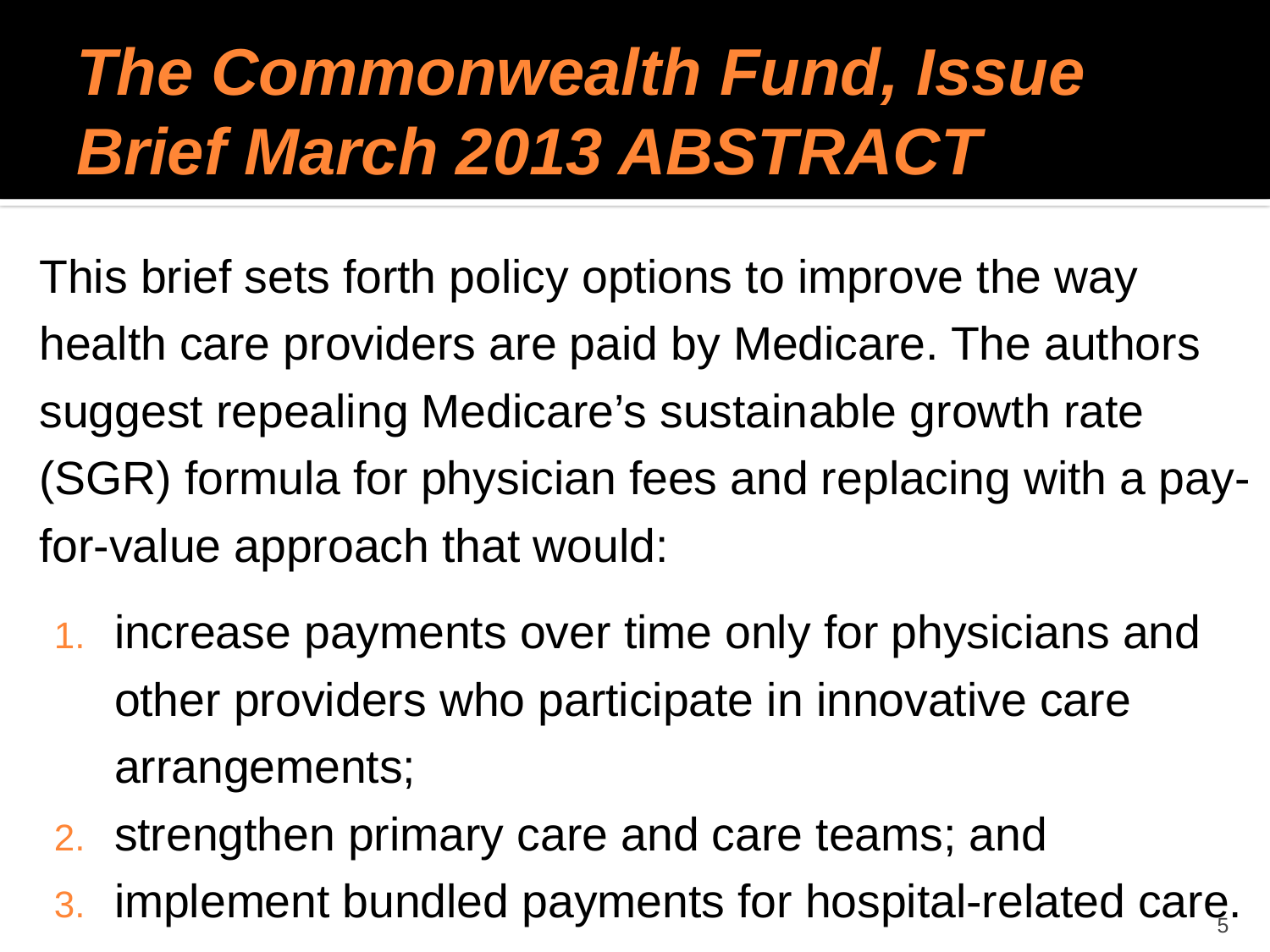

# The Commonwealth Fund, Issue Brief March 2013 ABSTRACT
This brief sets forth policy options to improve the way health care providers are paid by Medicare. The authors suggest repealing Medicare’s sustain­able growth rate (SGR) formula for physician fees and replacing with a pay-for-value approach that would:

increase payments over time only for physicians and other provid­ers who participate in innovative care arrangements;
strengthen primary care and care teams; and
implement bundled payments for hospital-related care.

5